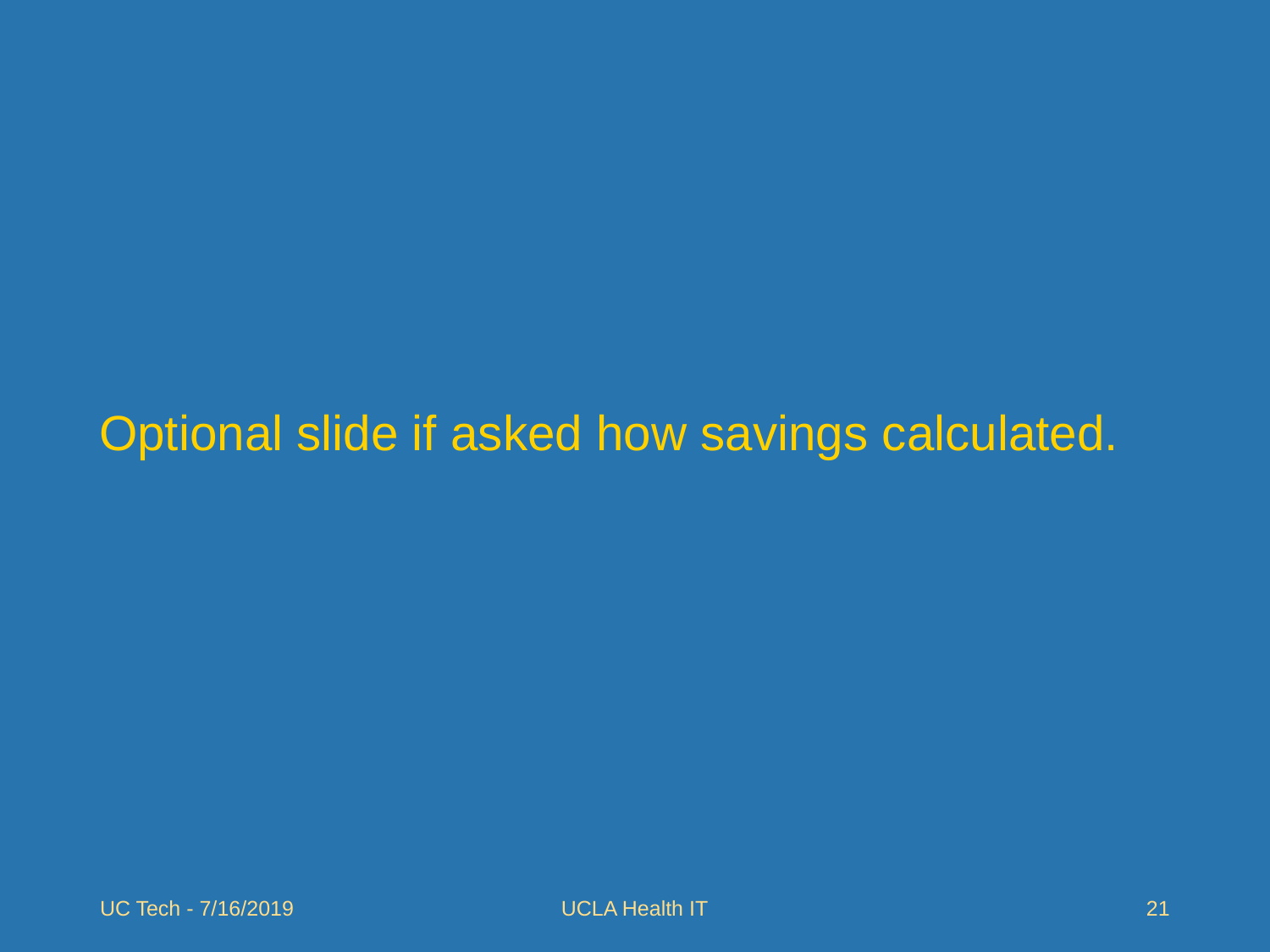

# Optional slide if asked how savings calculated.

UC Tech - 7/16/2019
UCLA Health IT
21